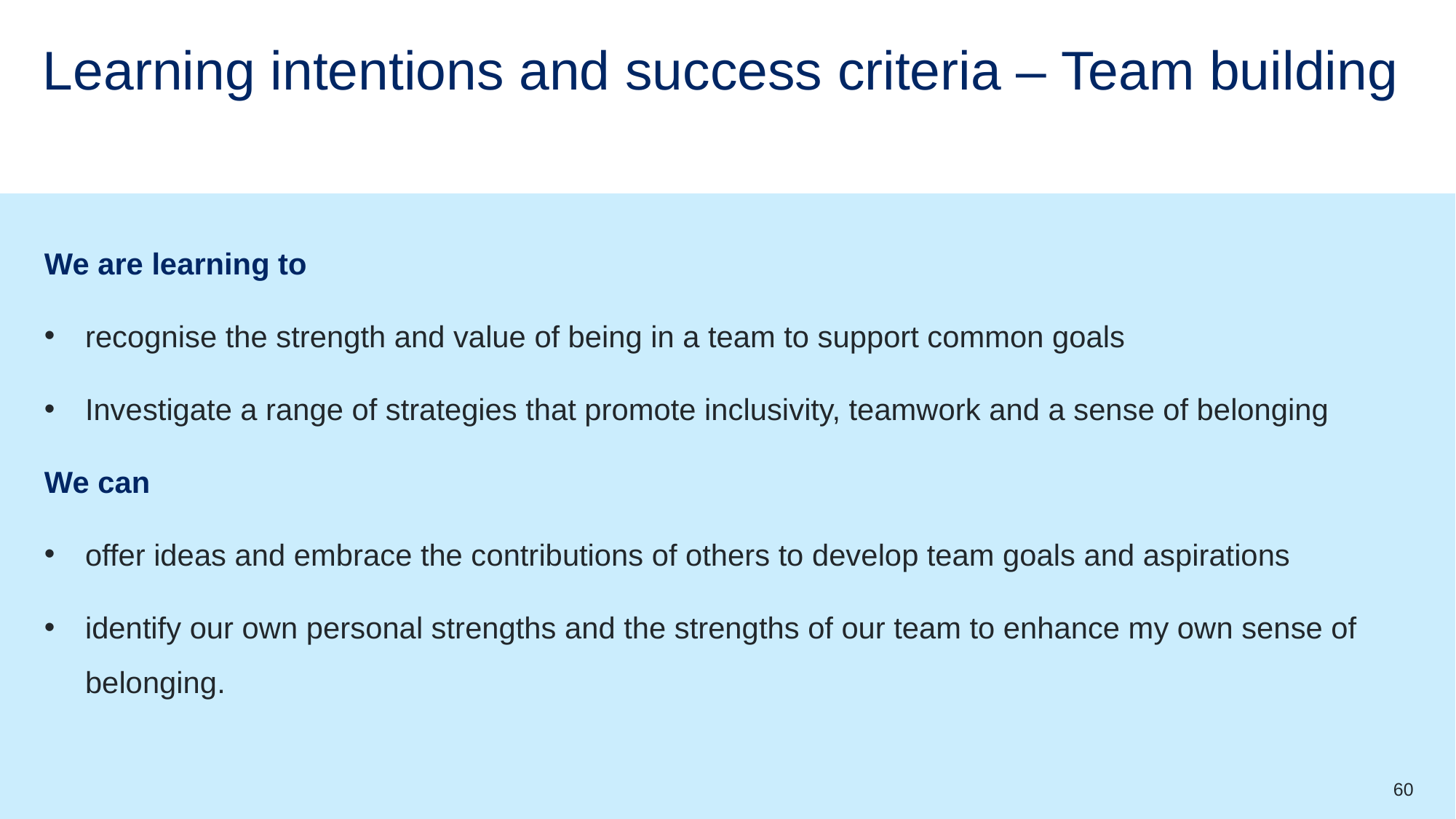

# Learning intentions and success criteria – Team building
We are learning to
recognise the strength and value of being in a team to support common goals
Investigate a range of strategies that promote inclusivity, teamwork and a sense of belonging
We can
offer ideas and embrace the contributions of others to develop team goals and aspirations
identify our own personal strengths and the strengths of our team to enhance my own sense of belonging.
60